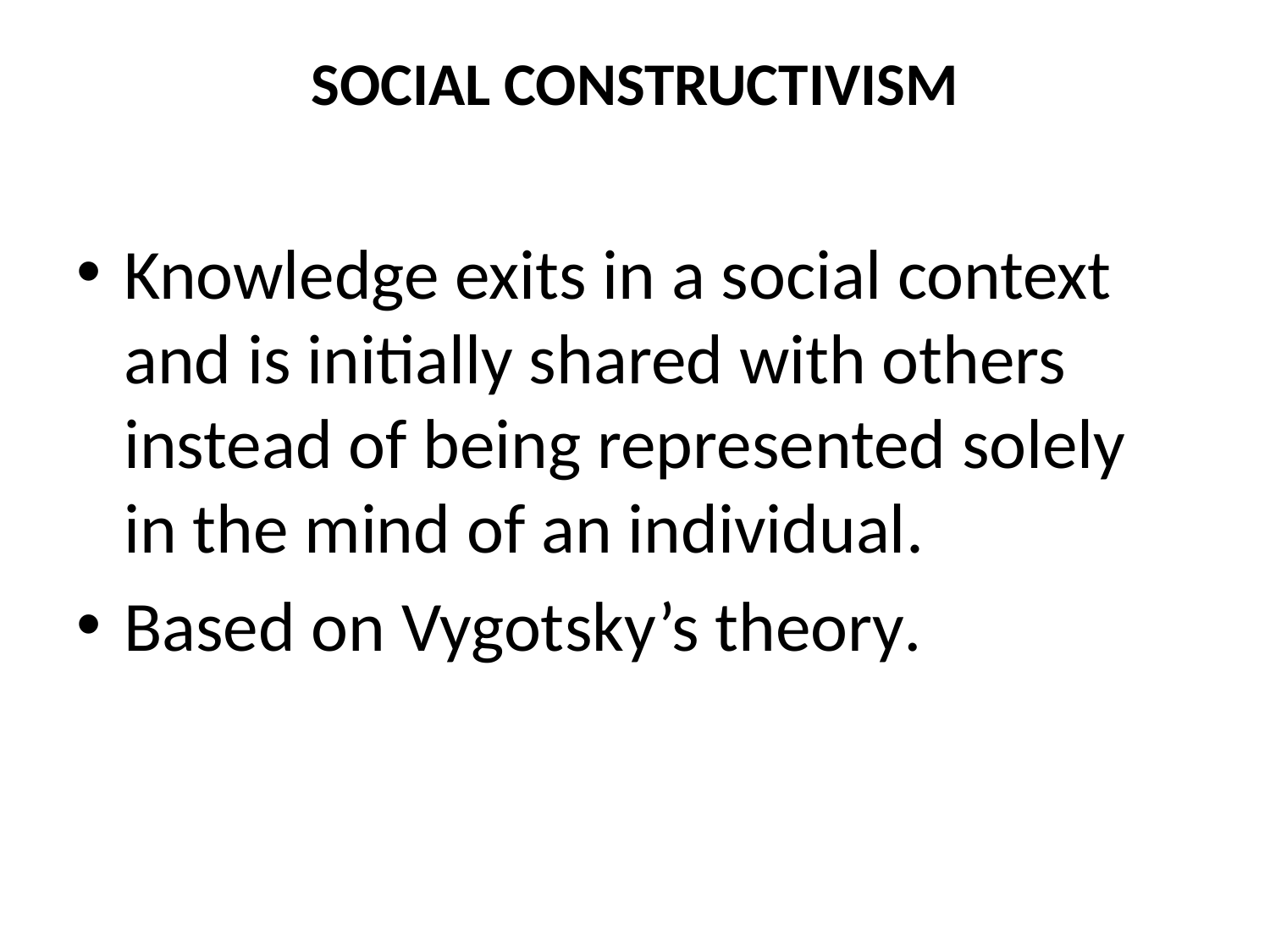

# SOCIAL CONSTRUCTIVISM
Knowledge exits in a social context and is initially shared with others instead of being represented solely in the mind of an individual.
Based on Vygotsky’s theory.